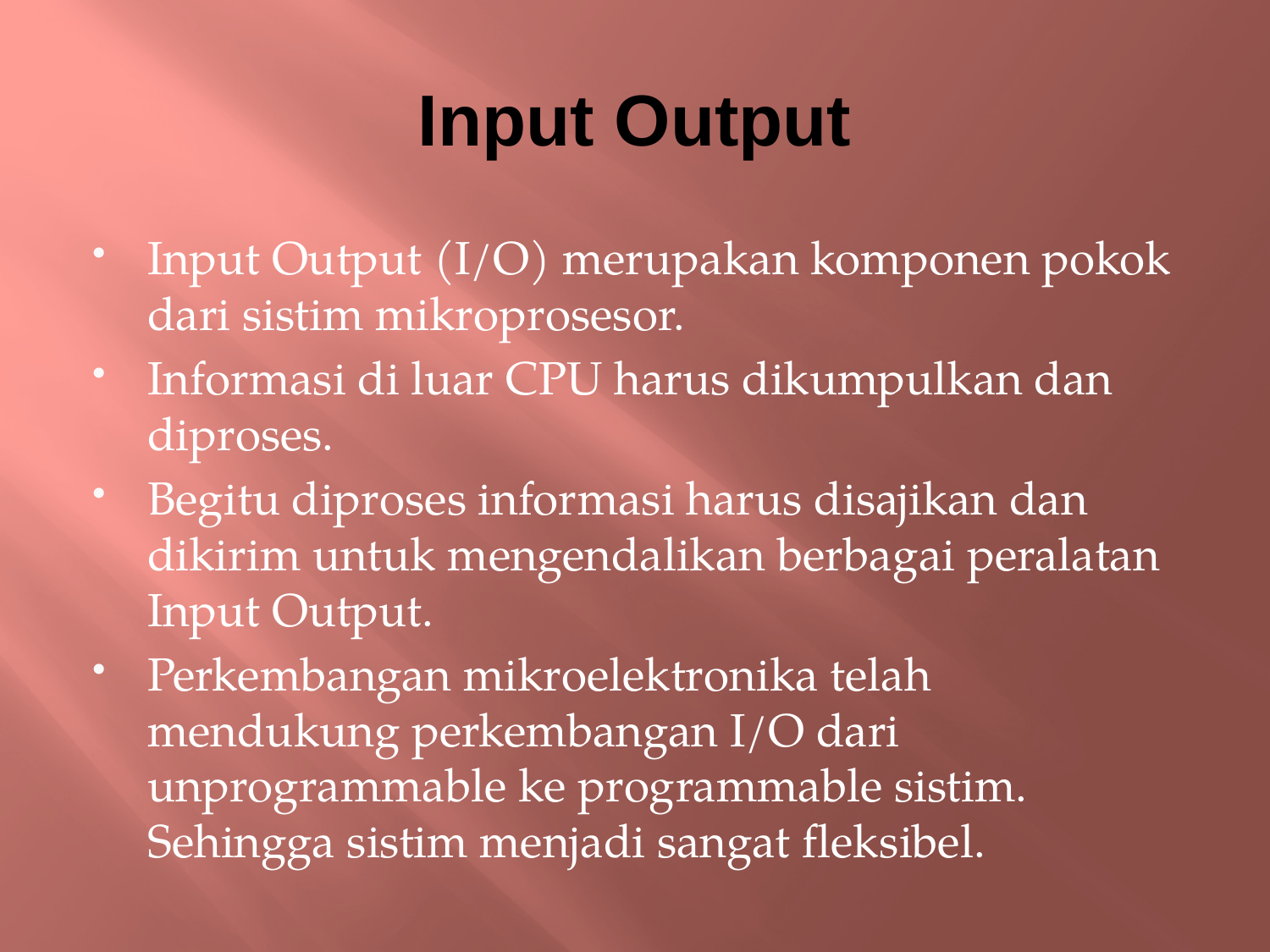

# Input Output
Input Output (I/O) merupakan komponen pokok dari sistim mikroprosesor.
Informasi di luar CPU harus dikumpulkan dan diproses.
Begitu diproses informasi harus disajikan dan dikirim untuk mengendalikan berbagai peralatan Input Output.
Perkembangan mikroelektronika telah mendukung perkembangan I/O dari unprogrammable ke programmable sistim. Sehingga sistim menjadi sangat fleksibel.